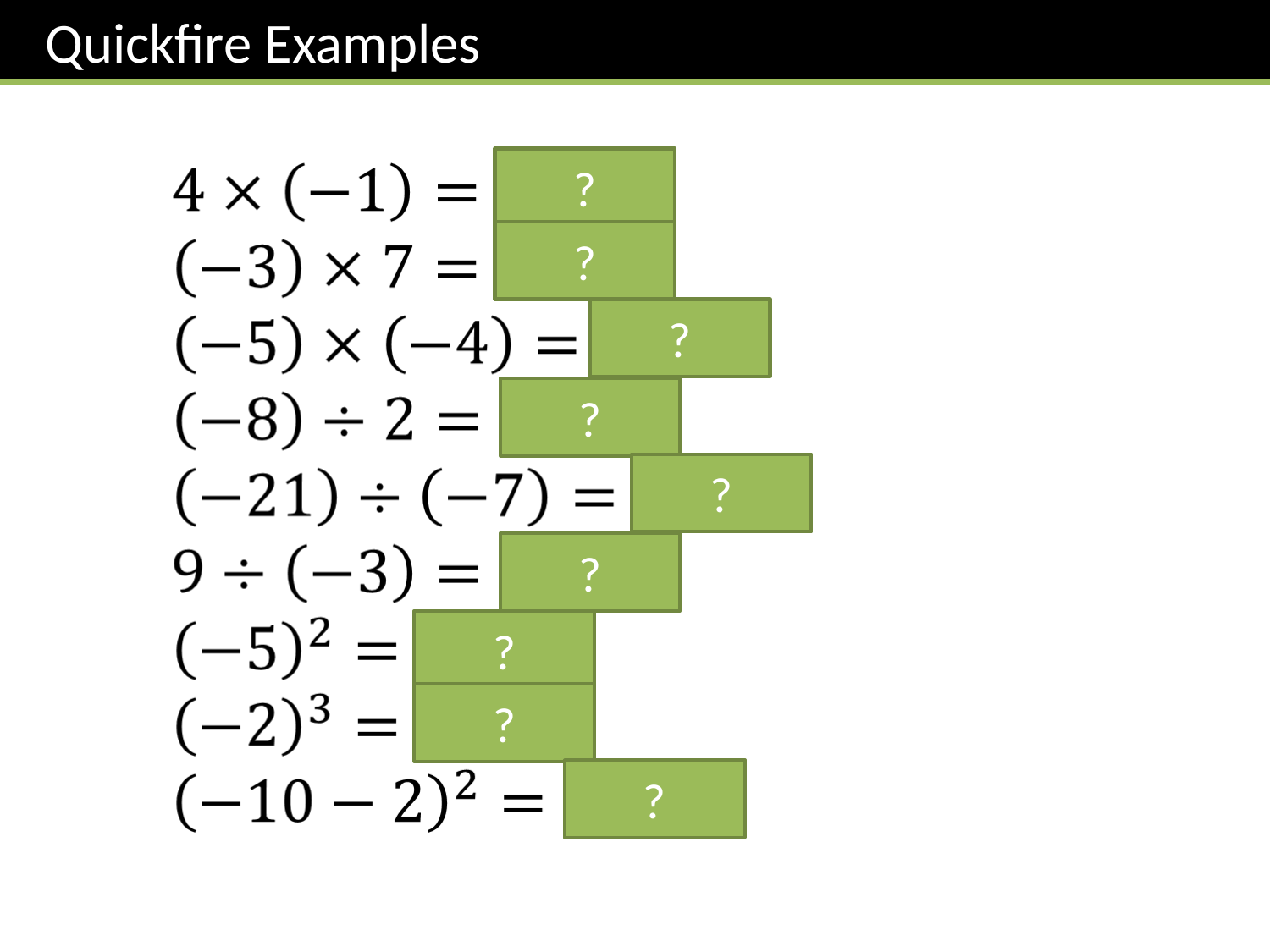

Quickfire Examples

?
?
?
?
?
?
?
?
?